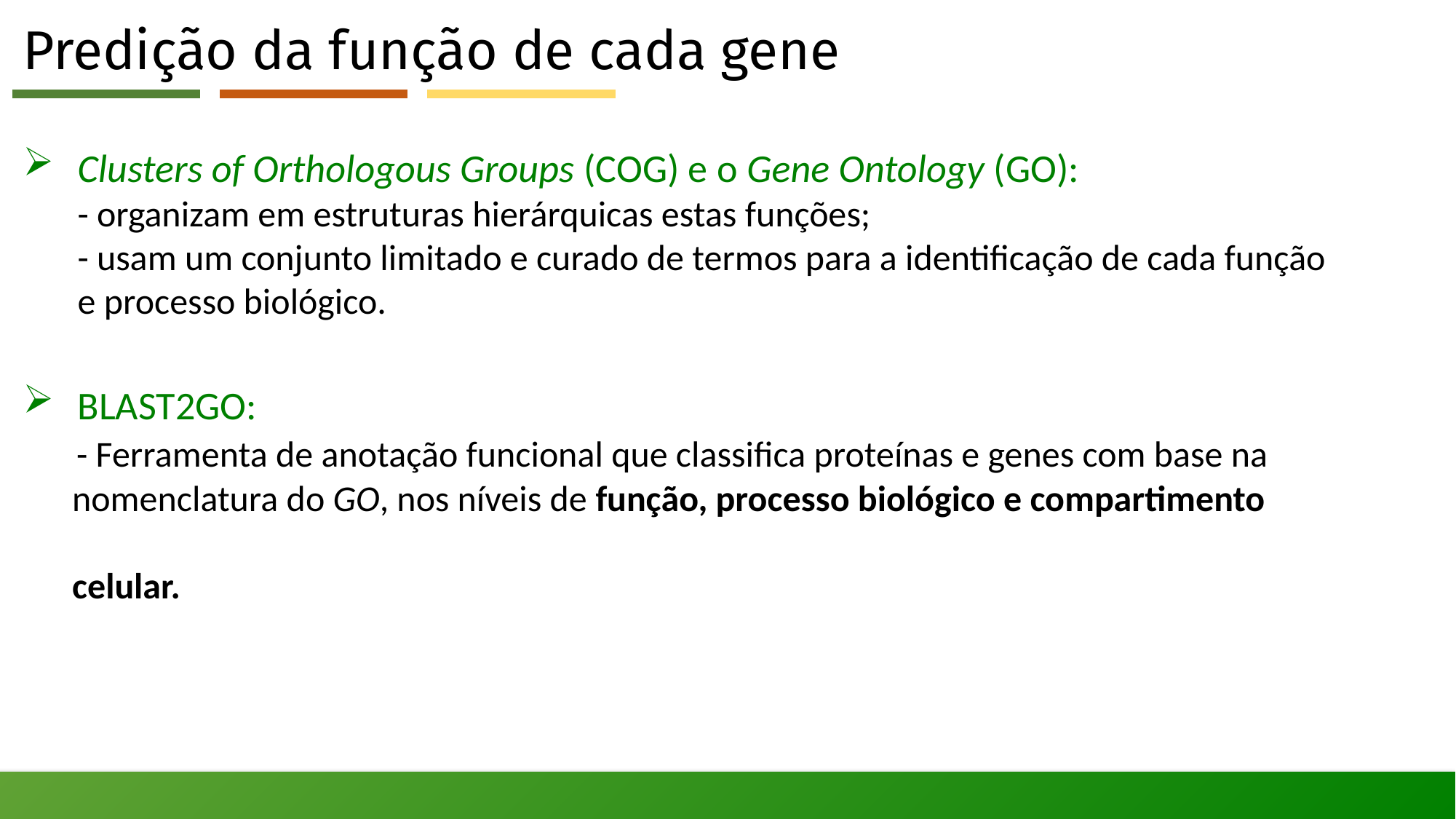

# Predição da função de cada gene
Clusters of Orthologous Groups (COG) e o Gene Ontology (GO):                              - organizam em estruturas hierárquicas estas funções;                                                           - usam um conjunto limitado e curado de termos para a identificação de cada função e processo biológico.

BLAST2GO:
      - Ferramenta de anotação funcional que classifica proteínas e genes com base na
      nomenclatura do GO, nos níveis de função, processo biológico e compartimento
      celular.